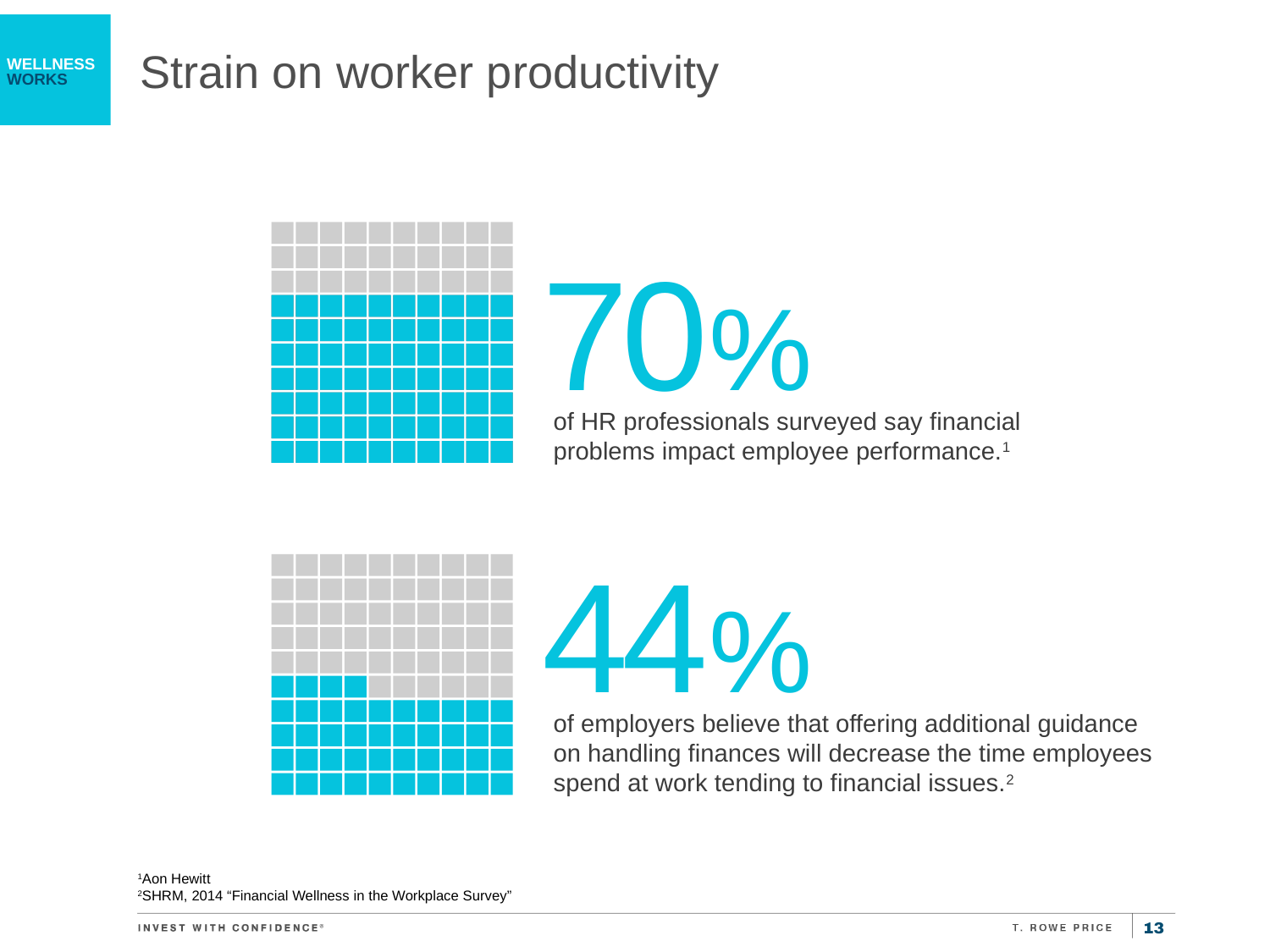

Strain on worker productivity

70%
of HR professionals surveyed say financial problems impact employee performance.1
44%

of employers believe that offering additional guidance on handling finances will decrease the time employees spend at work tending to financial issues.2
1Aon Hewitt
2SHRM, 2014 “Financial Wellness in the Workplace Survey”